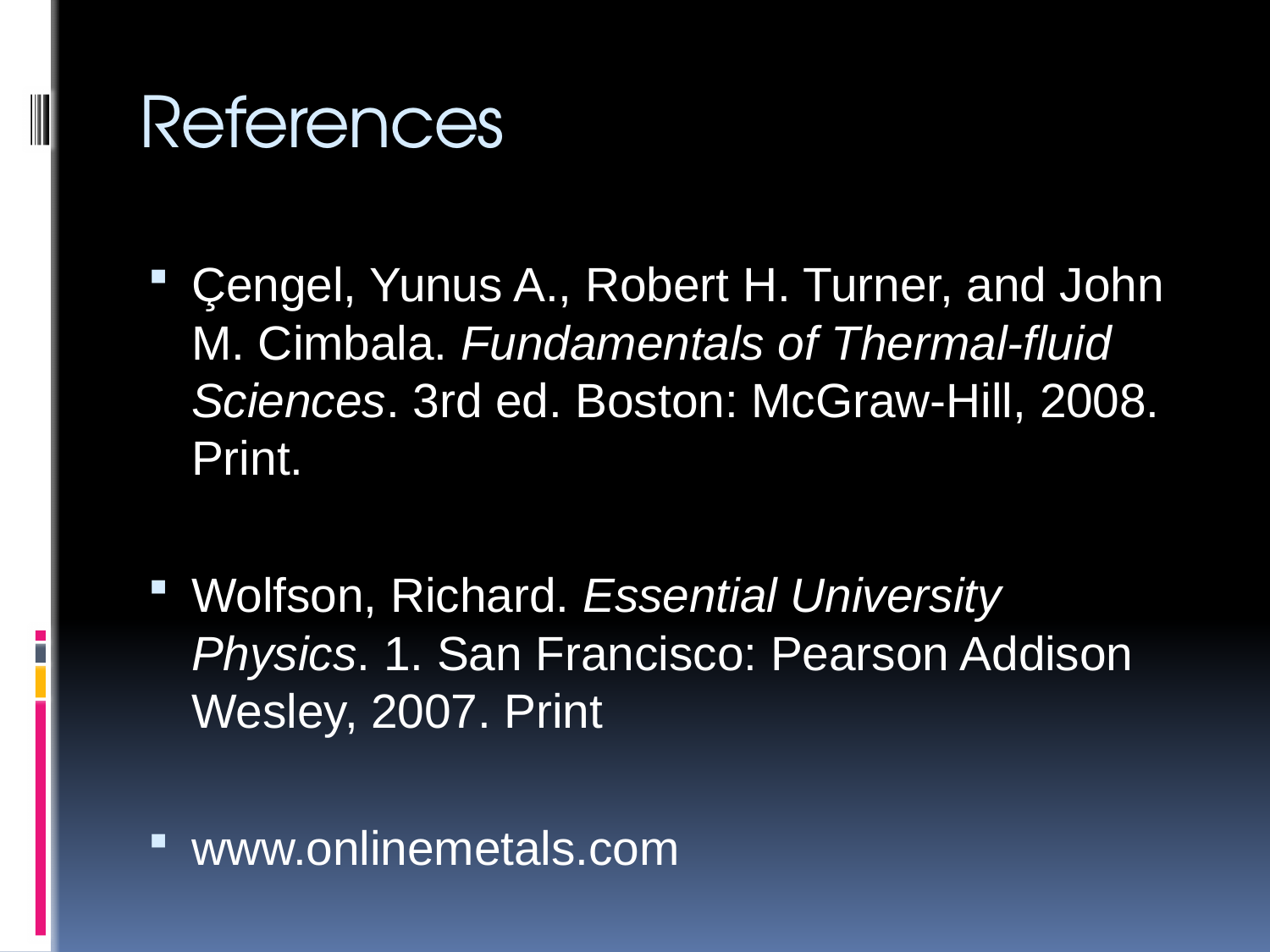

# References
Çengel, Yunus A., Robert H. Turner, and John M. Cimbala. Fundamentals of Thermal-fluid Sciences. 3rd ed. Boston: McGraw-Hill, 2008. Print.

Wolfson, Richard. Essential University Physics. 1. San Francisco: Pearson Addison Wesley, 2007. Print

www.onlinemetals.com